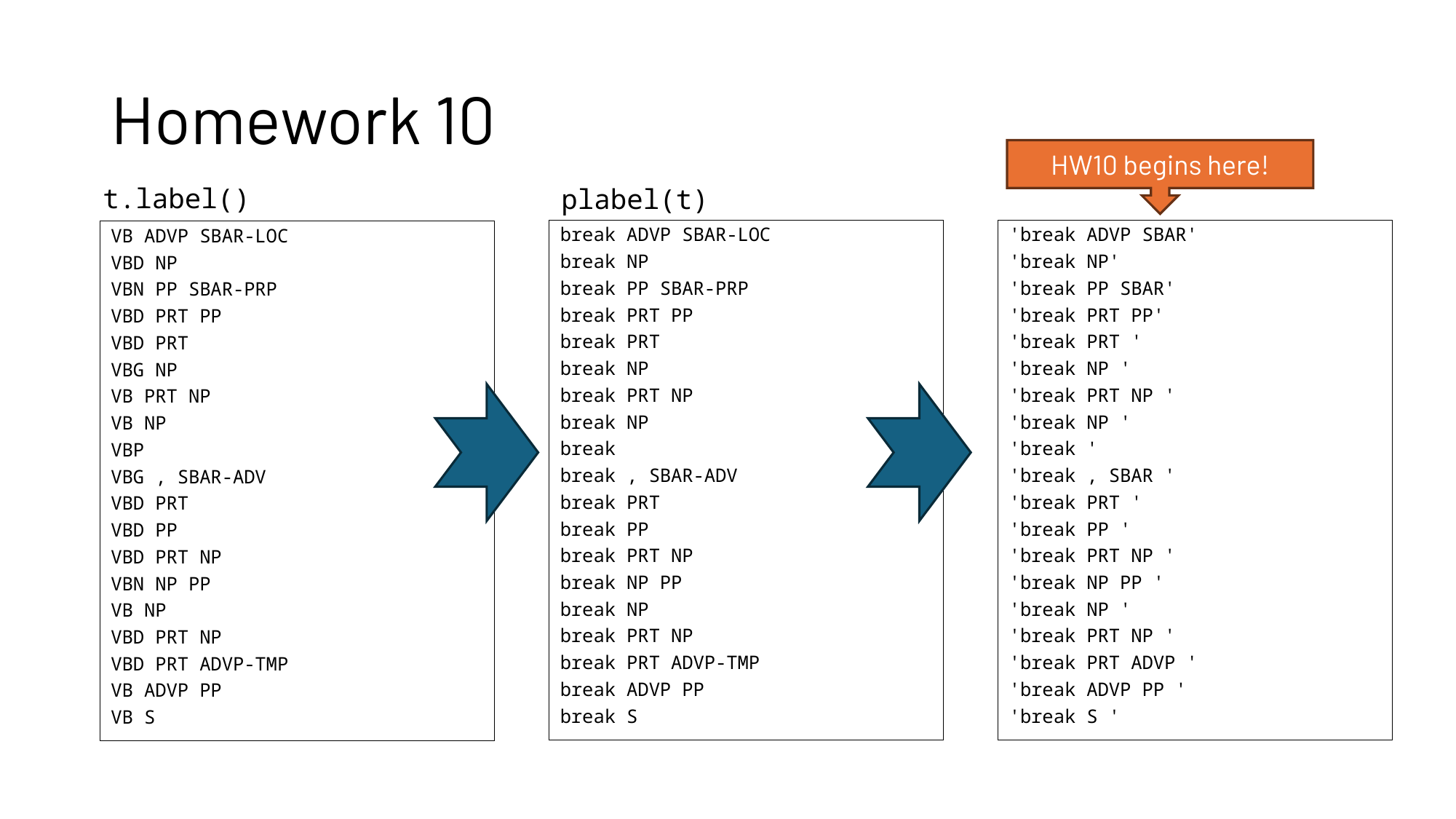

# Homework 10
HW10 begins here!
t.label()
plabel(t)
break ADVP SBAR-LOC
break NP
break PP SBAR-PRP
break PRT PP
break PRT
break NP
break PRT NP
break NP
break
break , SBAR-ADV
break PRT
break PP
break PRT NP
break NP PP
break NP
break PRT NP
break PRT ADVP-TMP
break ADVP PP
break S
'break ADVP SBAR'
'break NP'
'break PP SBAR'
'break PRT PP'
'break PRT '
'break NP '
'break PRT NP '
'break NP '
'break '
'break , SBAR '
'break PRT '
'break PP '
'break PRT NP '
'break NP PP '
'break NP '
'break PRT NP '
'break PRT ADVP '
'break ADVP PP '
'break S '
VB ADVP SBAR-LOC
VBD NP
VBN PP SBAR-PRP
VBD PRT PP
VBD PRT
VBG NP
VB PRT NP
VB NP
VBP
VBG , SBAR-ADV
VBD PRT
VBD PP
VBD PRT NP
VBN NP PP
VB NP
VBD PRT NP
VBD PRT ADVP-TMP
VB ADVP PP
VB S